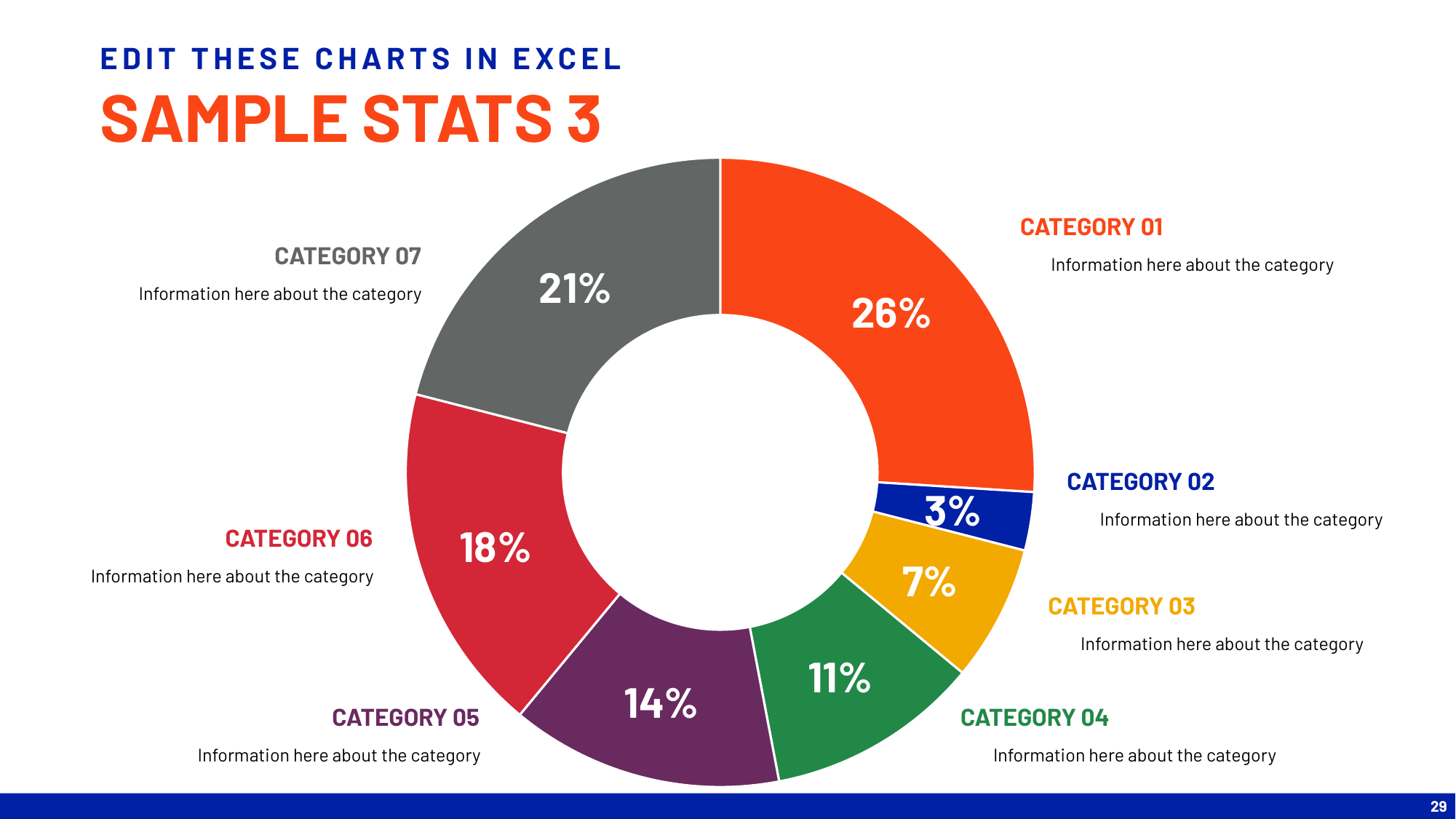

EDIT THESE CHARTS IN EXCEL
# SAMPLE STATS 3

### Chart

| Category | Sales |
|---|---|
| 1 | 26.0 |
| 2 | 3.0 |
| 3 | 7.0 |
| 4 | 11.0 |
| 5 | 14.0 |
| 6 | 18.0 |
| 7 | 21.0 |
CATEGORY 01
CATEGORY 07
Information here about the category
Information here about the category
CATEGORY 02
Information here about the category
CATEGORY 06
Information here about the category
CATEGORY 03
Information here about the category
CATEGORY 04
CATEGORY 05
Information here about the category
Information here about the category
29